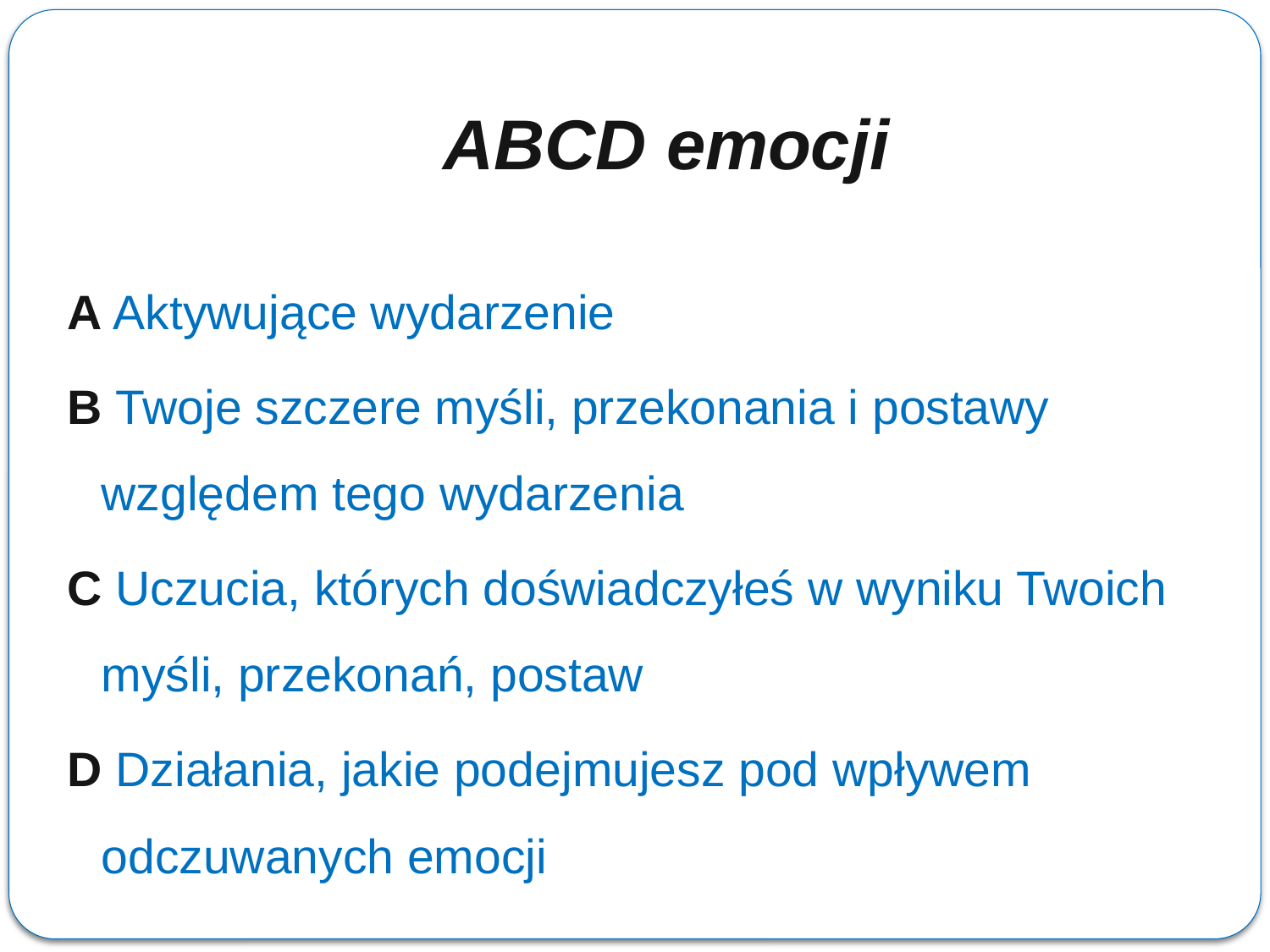

# ABCD emocji
A Aktywujące wydarzenie
B Twoje szczere myśli, przekonania i postawy względem tego wydarzenia
C Uczucia, których doświadczyłeś w wyniku Twoich myśli, przekonań, postaw
D Działania, jakie podejmujesz pod wpływem odczuwanych emocji